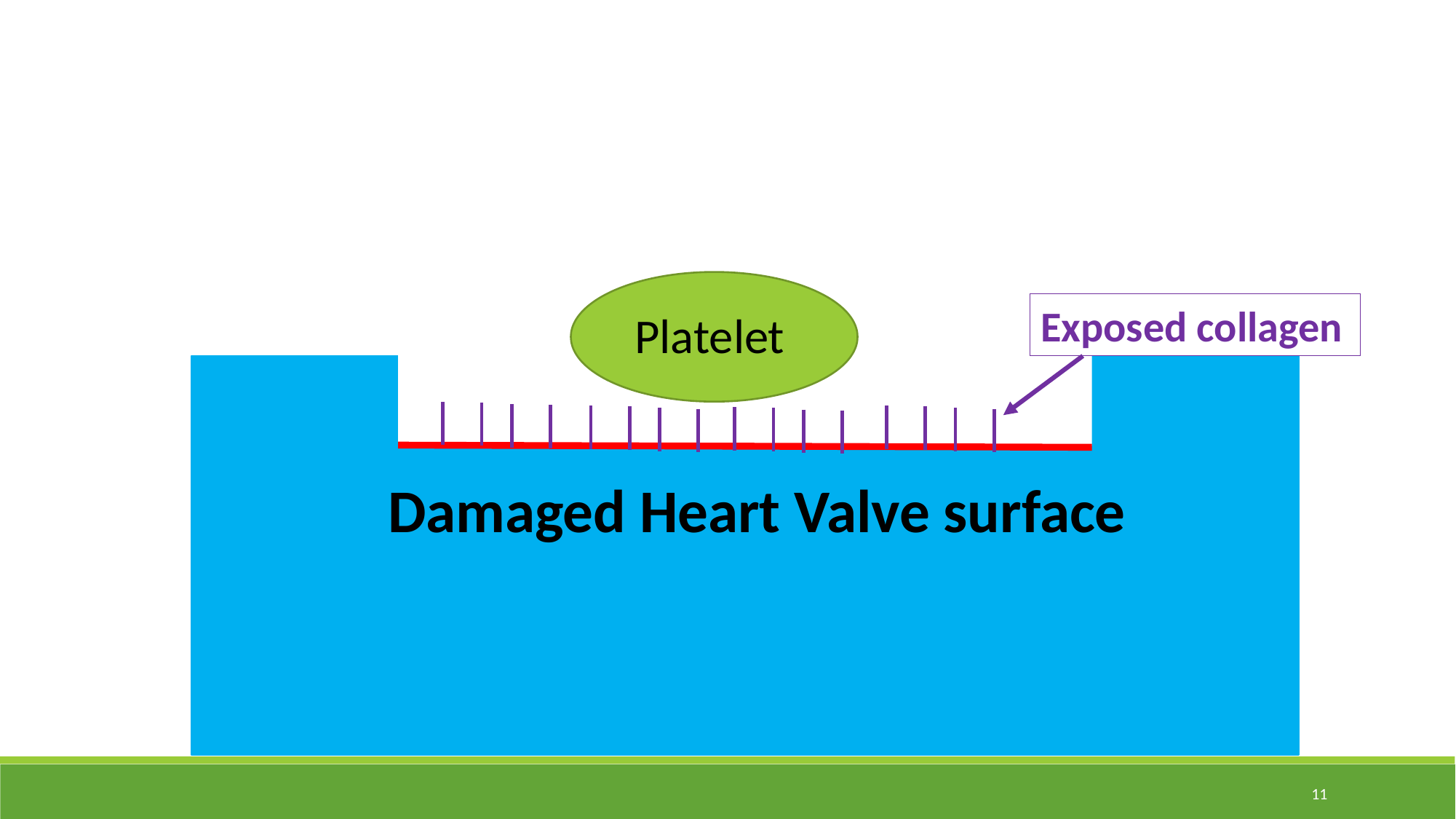

Exposed collagen
Platelet

Damaged Heart Valve surface
11